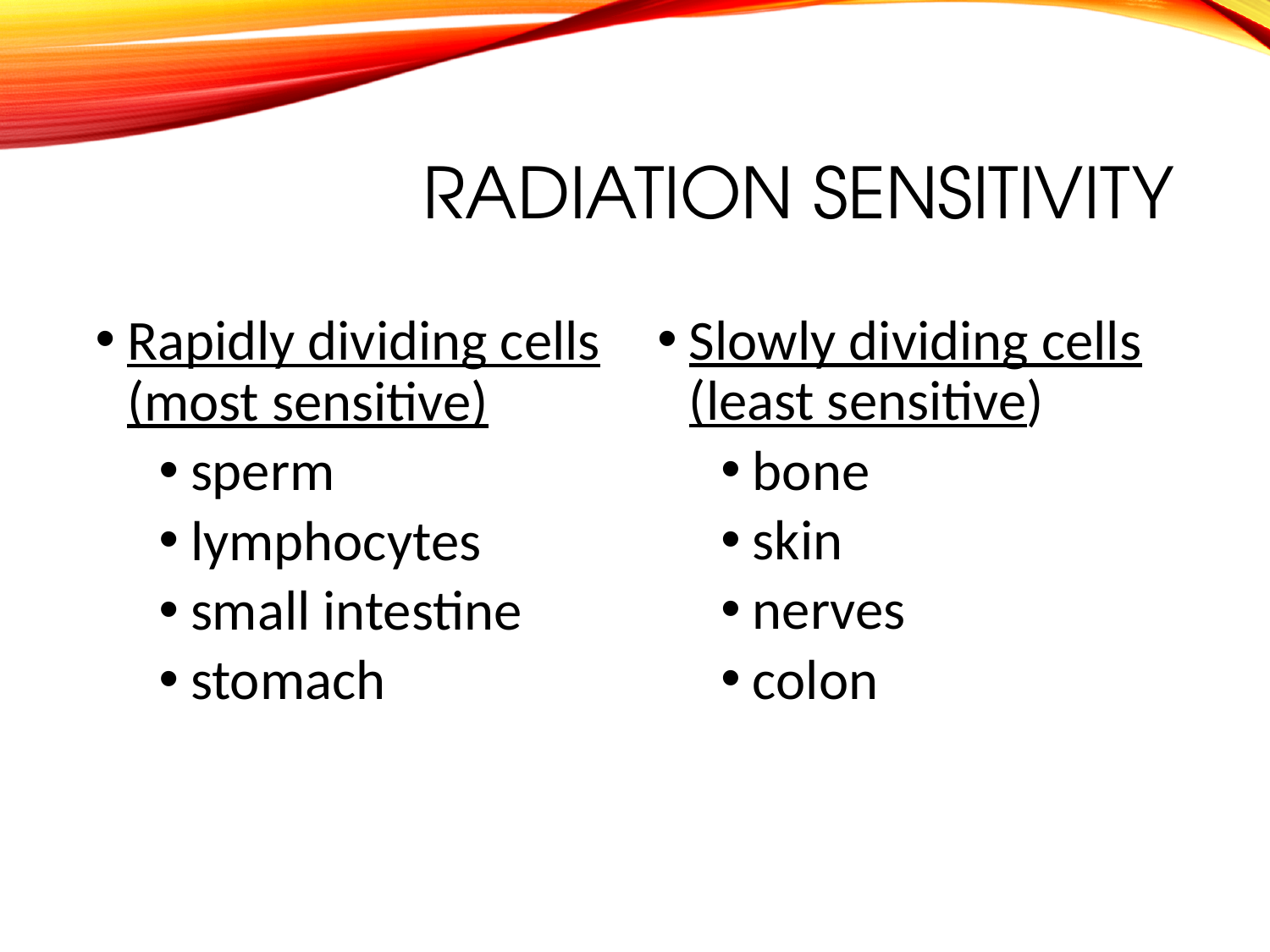

# Radiation Sensitivity
Rapidly dividing cells (most sensitive)
sperm
lymphocytes
small intestine
stomach
Slowly dividing cells (least sensitive)
bone
skin
nerves
colon